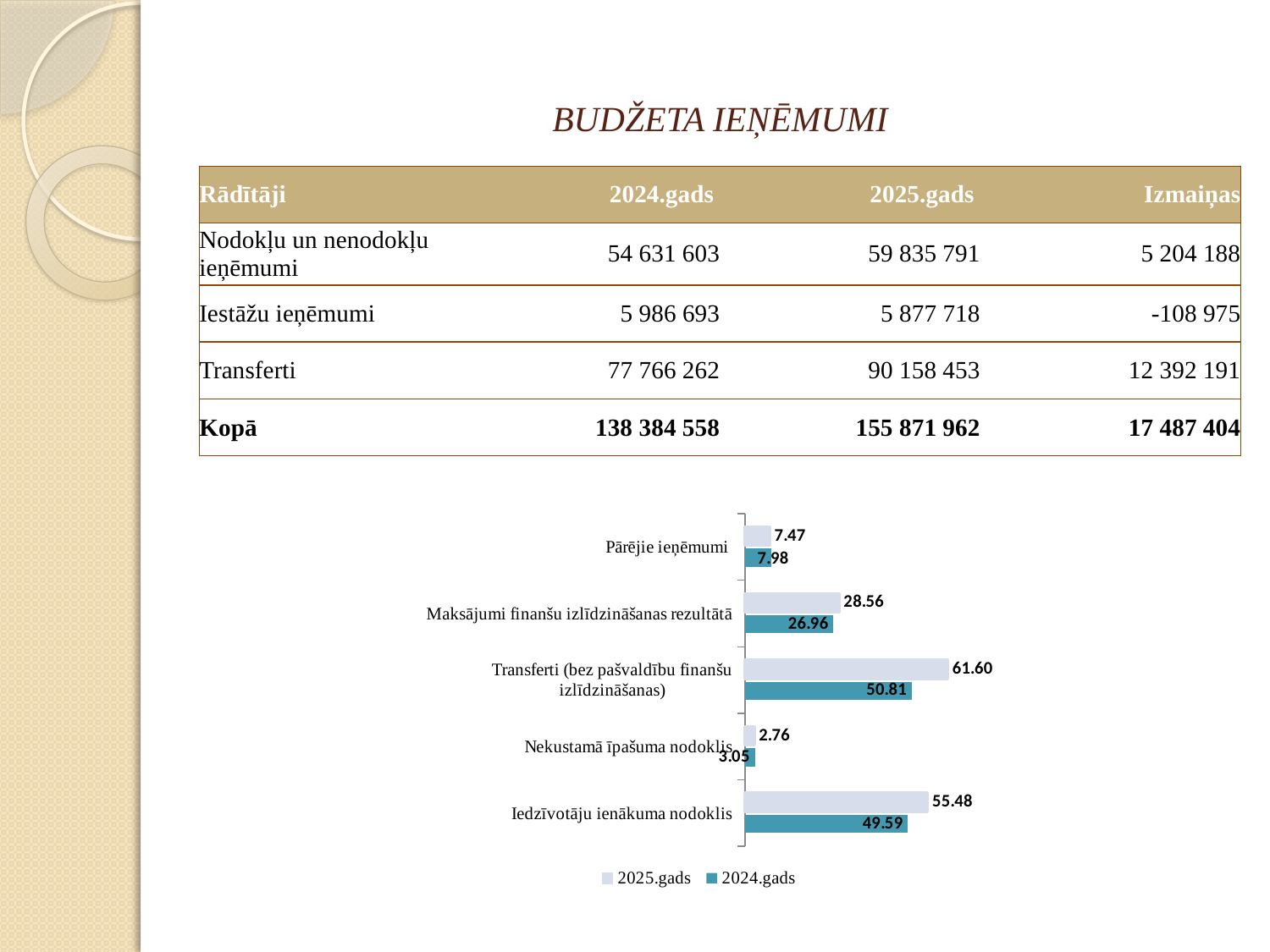

# BUDŽETA IEŅĒMUMI
| Rādītāji | 2024.gads | 2025.gads | Izmaiņas |
| --- | --- | --- | --- |
| Nodokļu un nenodokļu ieņēmumi | 54 631 603 | 59 835 791 | 5 204 188 |
| Iestāžu ieņēmumi | 5 986 693 | 5 877 718 | -108 975 |
| Transferti | 77 766 262 | 90 158 453 | 12 392 191 |
| Kopā | 138 384 558 | 155 871 962 | 17 487 404 |

### Chart

| Category | 2024.gads  | 2025.gads  |
|---|---|---|
| Iedzīvotāju ienākuma nodoklis | 49.592847 | 55.47701 |
| Nekustamā īpašuma nodoklis | 3.048923 | 2.764819 |
| Transferti (bez pašvaldību finanšu izlīdzināšanas) | 50.808772 | 61.595771 |
| Maksājumi finanšu izlīdzināšanas rezultātā | 26.95749 | 28.562682 |
| Pārējie ieņēmumi  | 7.976526 | 7.47168 |